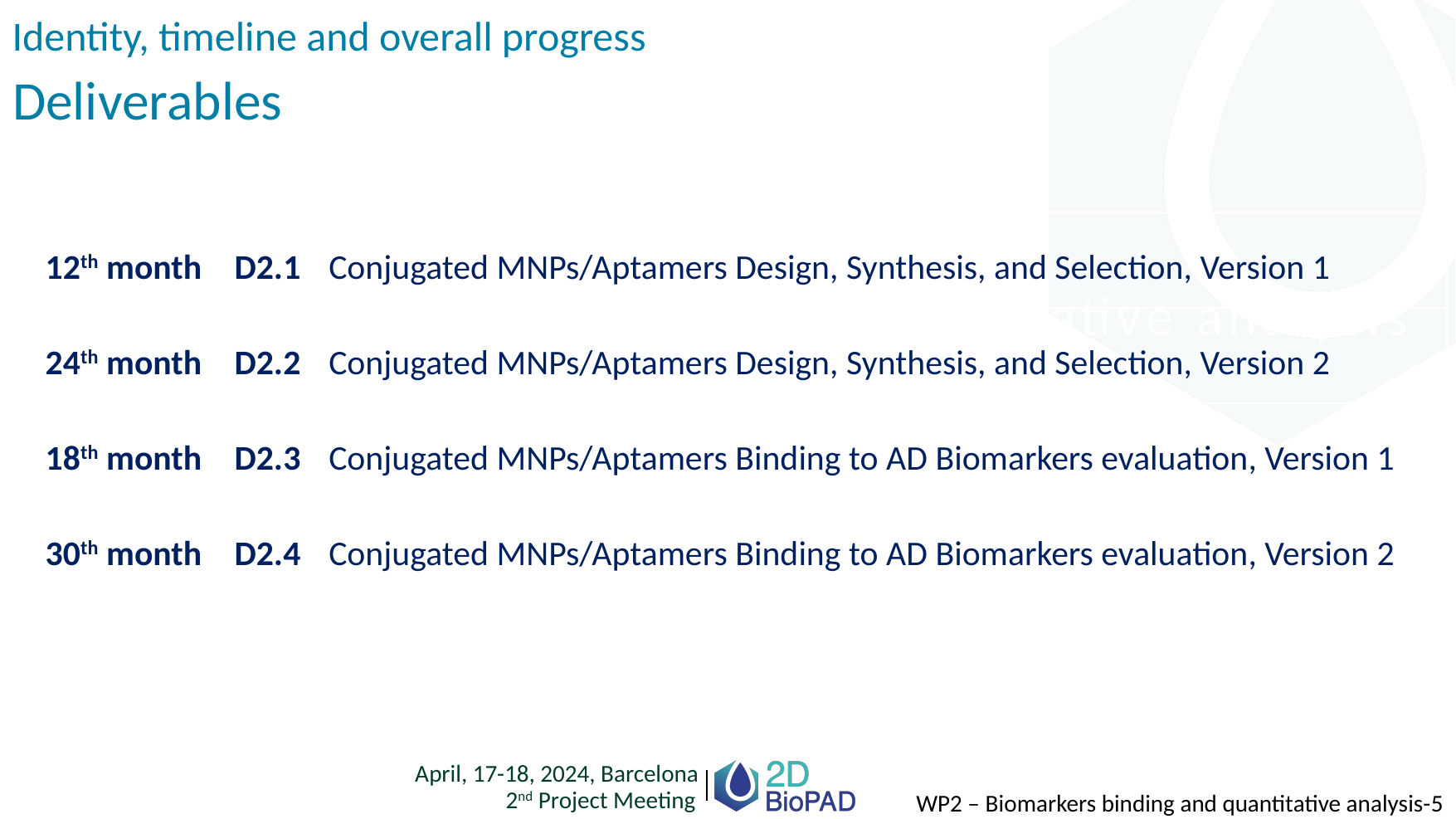

Identity, timeline and overall progress
Deliverables
| 12th month | D2.1 | Conjugated MNPs/Aptamers Design, Synthesis, and Selection, Version 1 |
| --- | --- | --- |
| 24th month | D2.2 | Conjugated MNPs/Aptamers Design, Synthesis, and Selection, Version 2 |
| 18th month | D2.3 | Conjugated MNPs/Aptamers Binding to AD Biomarkers evaluation, Version 1 |
| 30th month | D2.4 | Conjugated MNPs/Aptamers Binding to AD Biomarkers evaluation, Version 2 |
WP2 Biomarkers binding and quantitative analysis
Issues for discussion